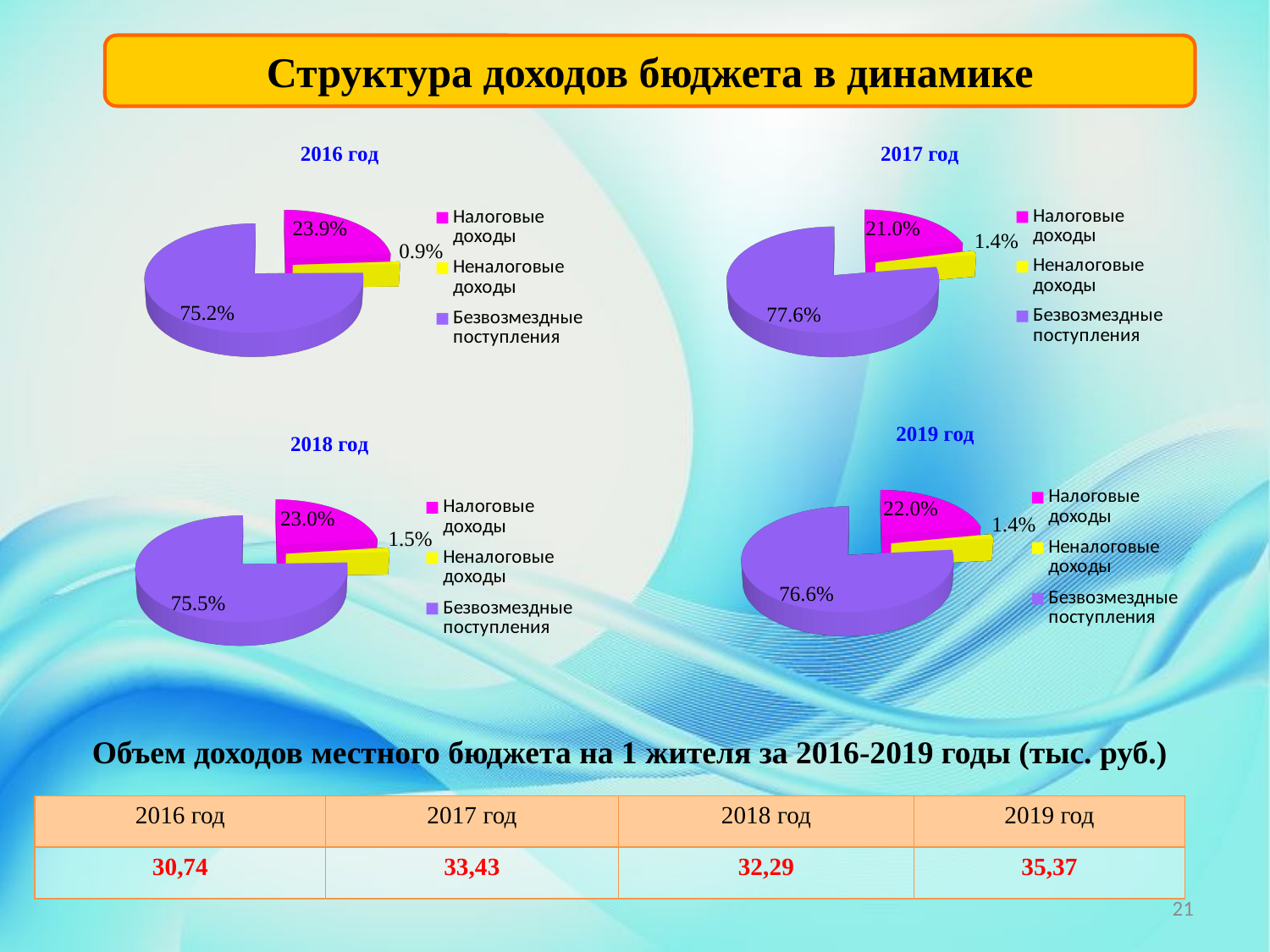

Структура доходов бюджета в динамике

[unsupported chart]

[unsupported chart]

[unsupported chart]

[unsupported chart]

Объем доходов местного бюджета на 1 жителя за 2016-2019 годы (тыс. руб.)
| 2016 год | 2017 год | 2018 год | 2019 год |
| --- | --- | --- | --- |
| 30,74 | 33,43 | 32,29 | 35,37 |
21